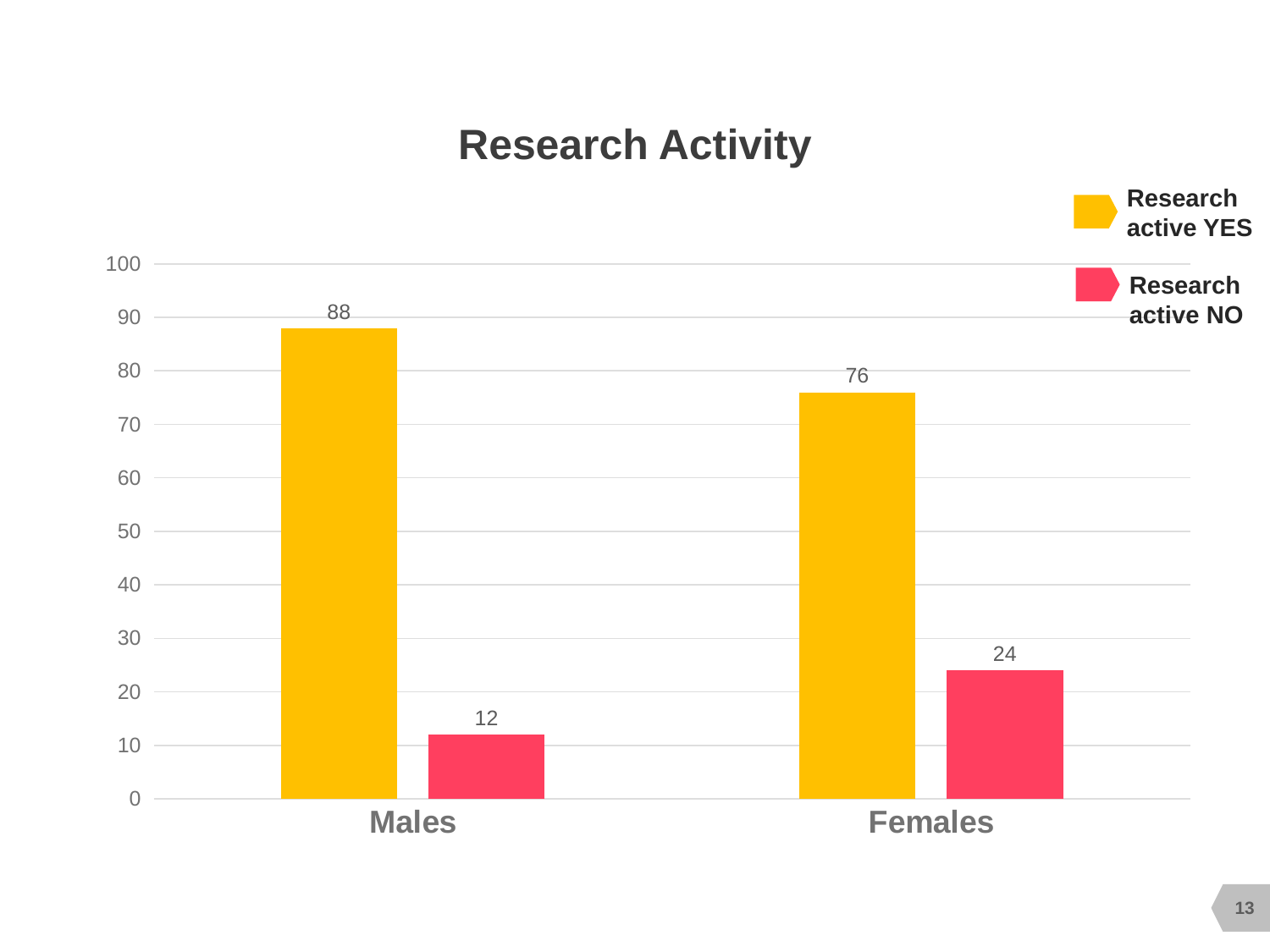

# Research Activity
Research active YES

### Chart

| Category | Yes | No |
|---|---|---|
| Males | 88.0 | 12.0 |
| Females | 76.0 | 24.0 |
Research active NO
13